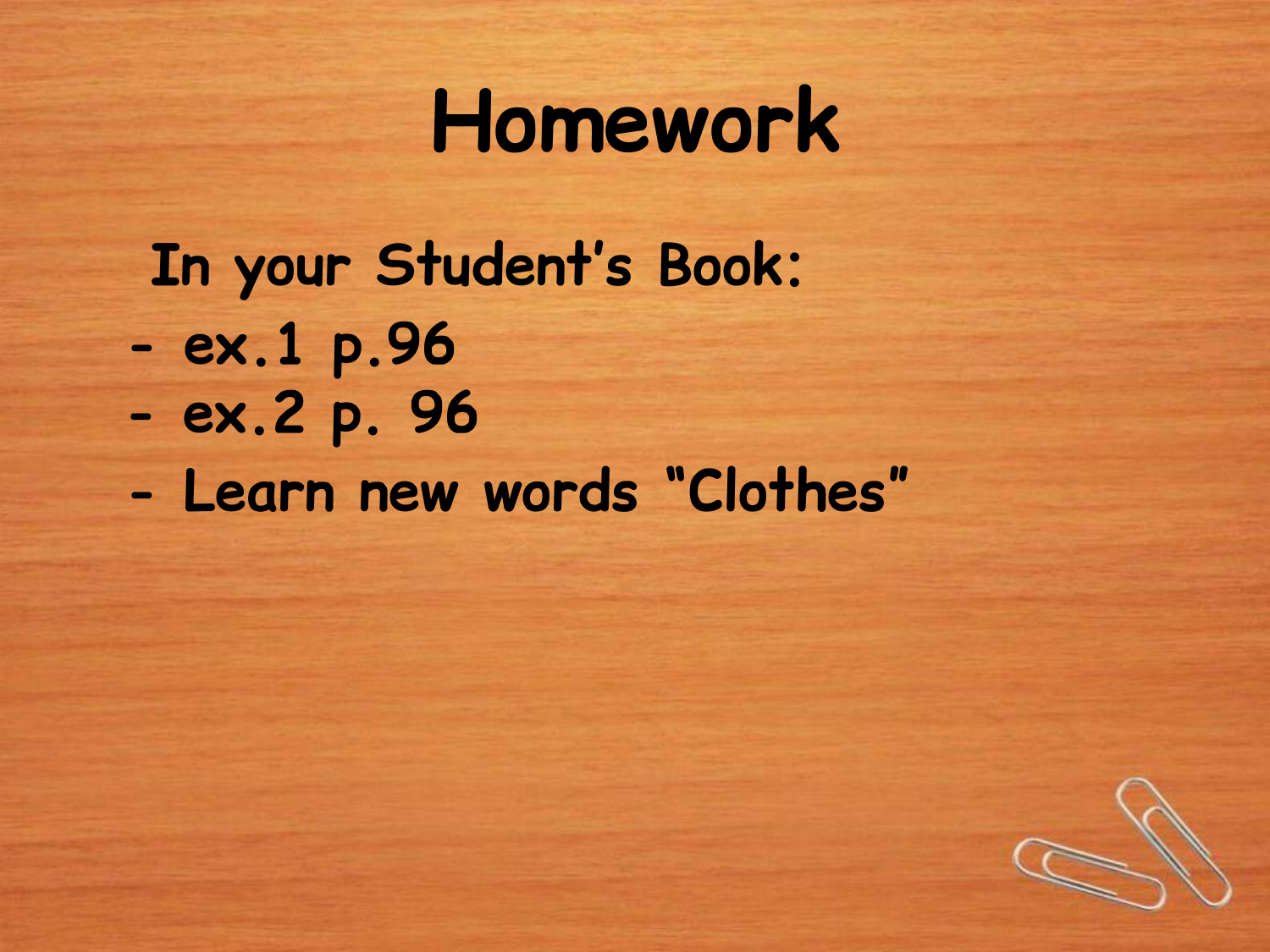

# Homework
   In your Student’s Book:
  - ex.1 p.96
- ex.2 p. 96
  - Learn new words “Clothes”